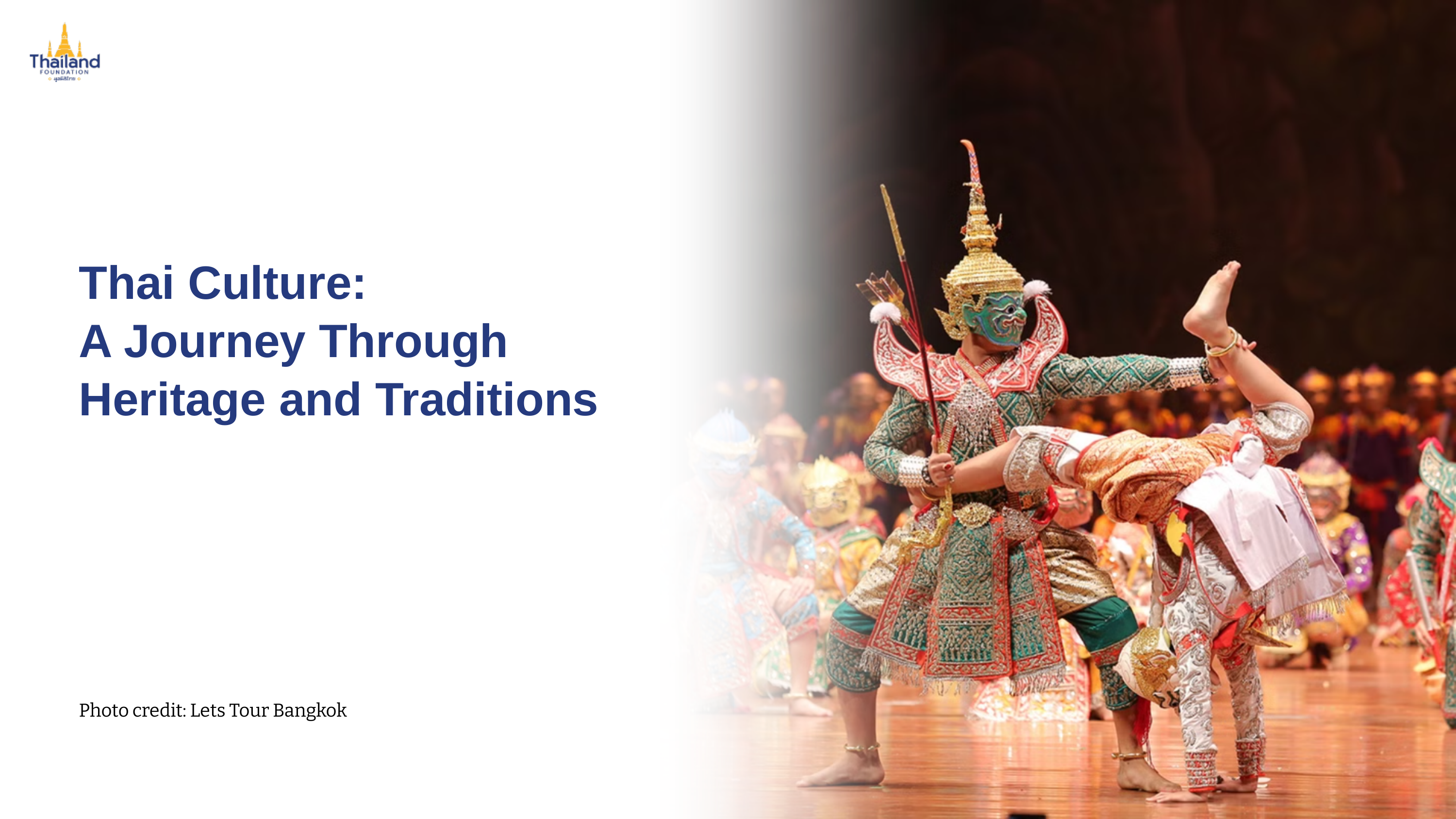

Thai Culture:
A Journey Through Heritage and Traditions
Photo credit: Lets Tour Bangkok